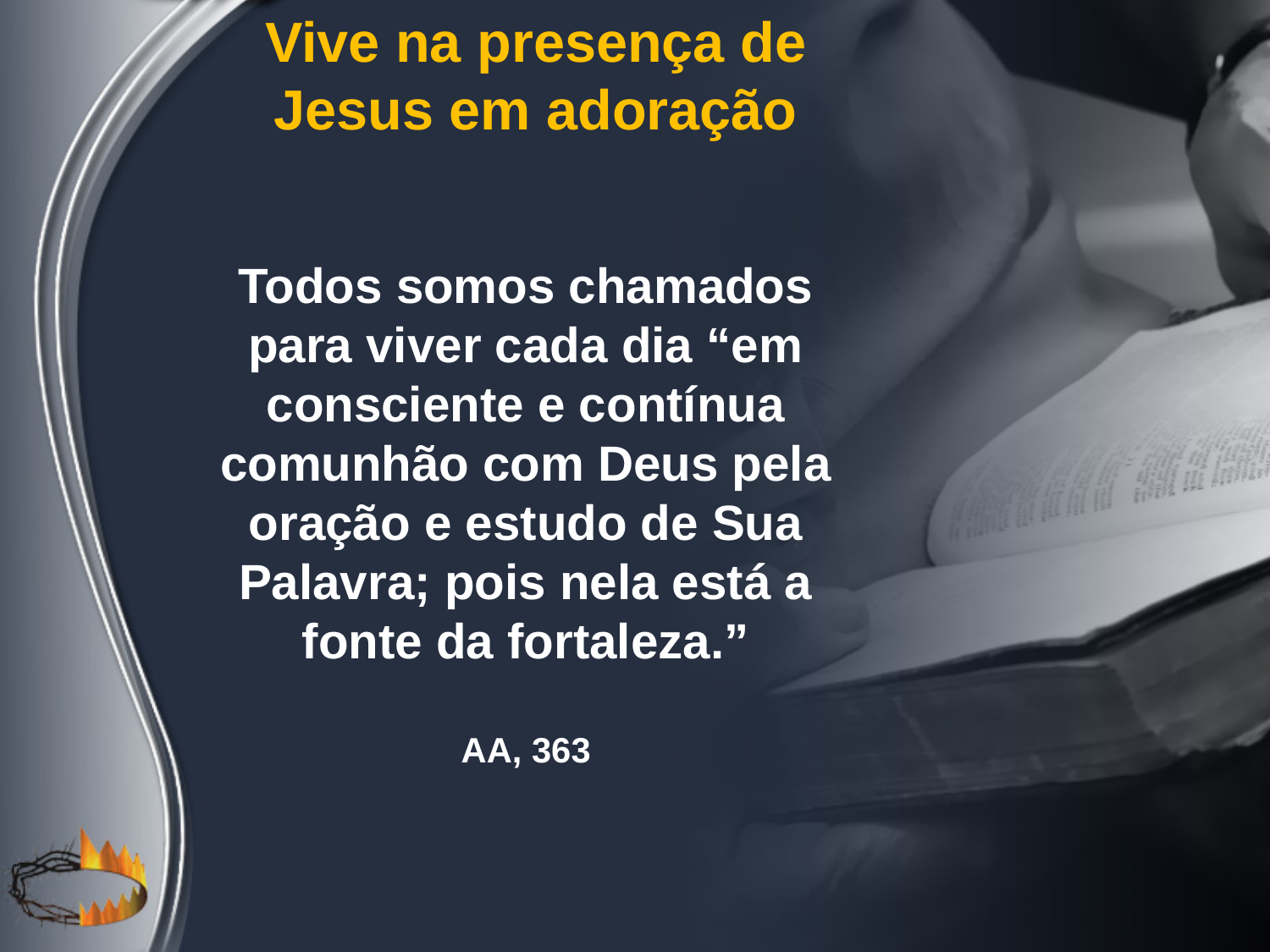

Vive na presença de Jesus em adoração
Todos somos chamados para viver cada dia “em consciente e contínua comunhão com Deus pela oração e estudo de Sua Palavra; pois nela está a fonte da fortaleza.”

AA, 363